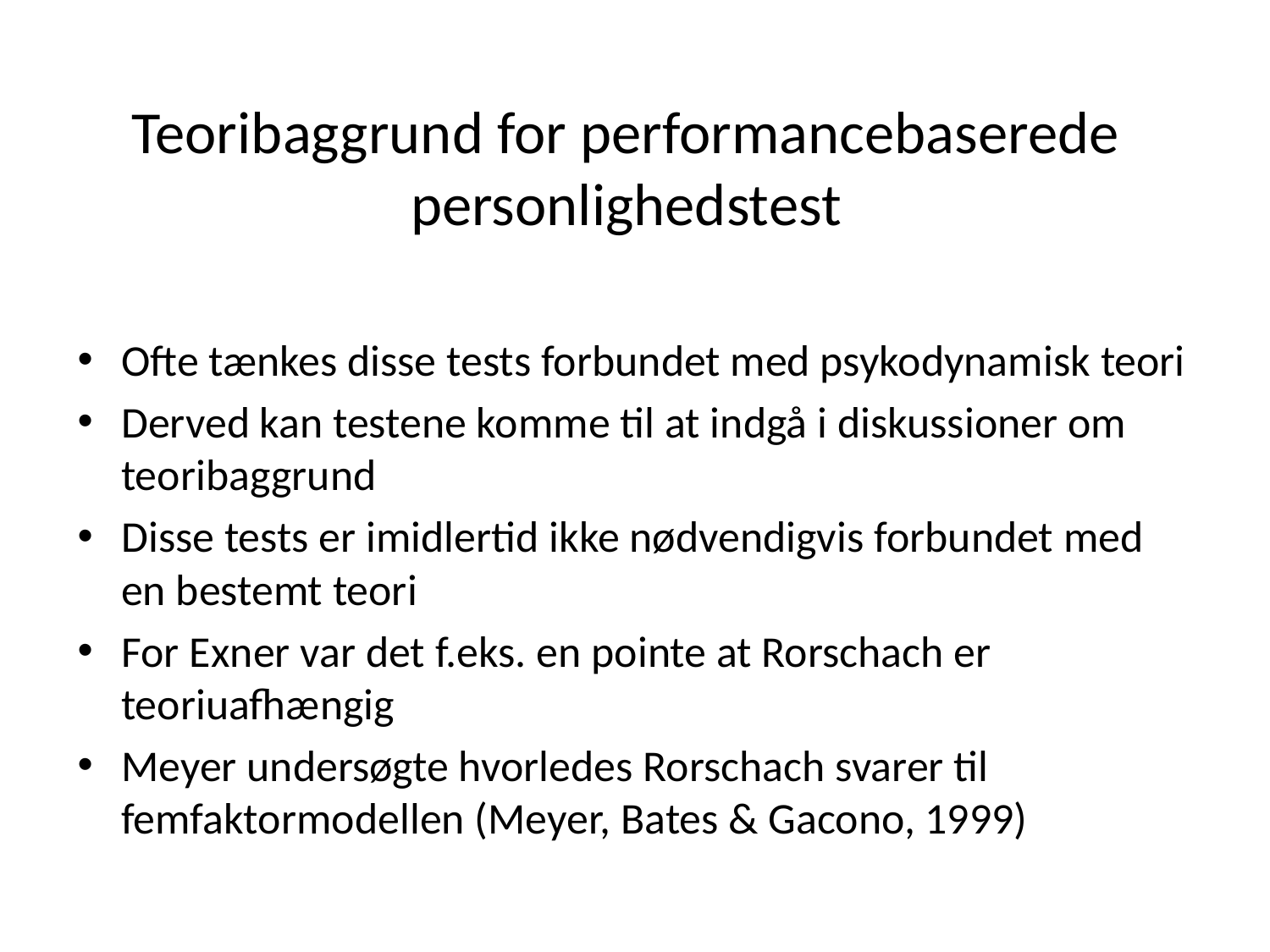

# Teoribaggrund for performancebaserede personlighedstest
Ofte tænkes disse tests forbundet med psykodynamisk teori
Derved kan testene komme til at indgå i diskussioner om teoribaggrund
Disse tests er imidlertid ikke nødvendigvis forbundet med en bestemt teori
For Exner var det f.eks. en pointe at Rorschach er teoriuafhængig
Meyer undersøgte hvorledes Rorschach svarer til femfaktormodellen (Meyer, Bates & Gacono, 1999)